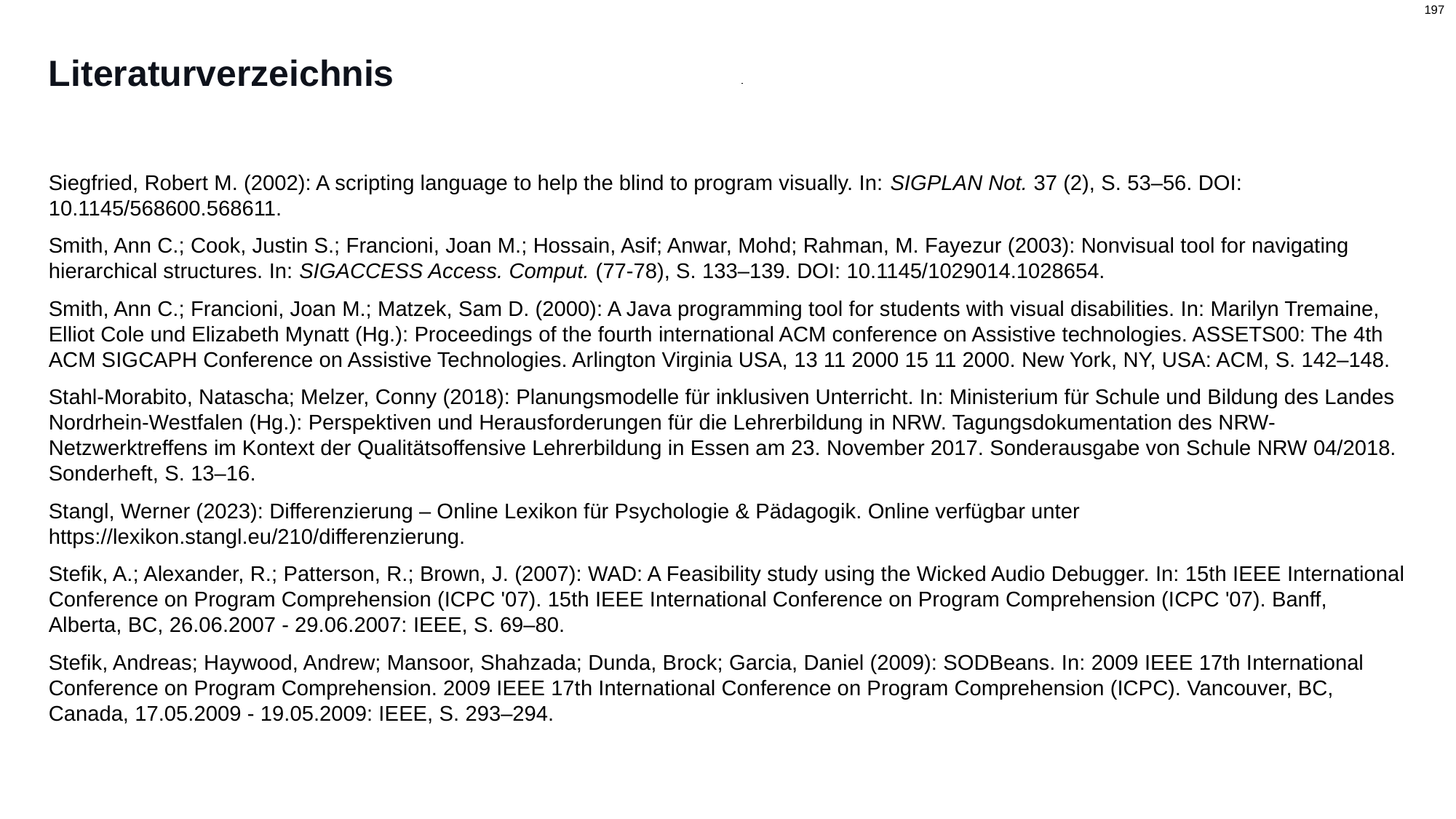

# Literaturverzeichnis
Siegfried, Robert M. (2002): A scripting language to help the blind to program visually. In: SIGPLAN Not. 37 (2), S. 53–56. DOI: 10.1145/568600.568611.
Smith, Ann C.; Cook, Justin S.; Francioni, Joan M.; Hossain, Asif; Anwar, Mohd; Rahman, M. Fayezur (2003): Nonvisual tool for navigating hierarchical structures. In: SIGACCESS Access. Comput. (77-78), S. 133–139. DOI: 10.1145/1029014.1028654.
Smith, Ann C.; Francioni, Joan M.; Matzek, Sam D. (2000): A Java programming tool for students with visual disabilities. In: Marilyn Tremaine, Elliot Cole und Elizabeth Mynatt (Hg.): Proceedings of the fourth international ACM conference on Assistive technologies. ASSETS00: The 4th ACM SIGCAPH Conference on Assistive Technologies. Arlington Virginia USA, 13 11 2000 15 11 2000. New York, NY, USA: ACM, S. 142–148.
Stahl-Morabito, Natascha; Melzer, Conny (2018): Planungsmodelle für inklusiven Unterricht. In: Ministerium für Schule und Bildung des Landes Nordrhein-Westfalen (Hg.): Perspektiven und Herausforderungen für die Lehrerbildung in NRW. Tagungsdokumentation des NRW-Netzwerktreffens im Kontext der Qualitätsoffensive Lehrerbildung in Essen am 23. November 2017. Sonderausgabe von Schule NRW 04/2018. Sonderheft, S. 13–16.
Stangl, Werner (2023): Differenzierung – Online Lexikon für Psychologie & Pädagogik. Online verfügbar unter https://lexikon.stangl.eu/210/differenzierung.
Stefik, A.; Alexander, R.; Patterson, R.; Brown, J. (2007): WAD: A Feasibility study using the Wicked Audio Debugger. In: 15th IEEE International Conference on Program Comprehension (ICPC '07). 15th IEEE International Conference on Program Comprehension (ICPC '07). Banff, Alberta, BC, 26.06.2007 - 29.06.2007: IEEE, S. 69–80.
Stefik, Andreas; Haywood, Andrew; Mansoor, Shahzada; Dunda, Brock; Garcia, Daniel (2009): SODBeans. In: 2009 IEEE 17th International Conference on Program Comprehension. 2009 IEEE 17th International Conference on Program Comprehension (ICPC). Vancouver, BC, Canada, 17.05.2009 - 19.05.2009: IEEE, S. 293–294.